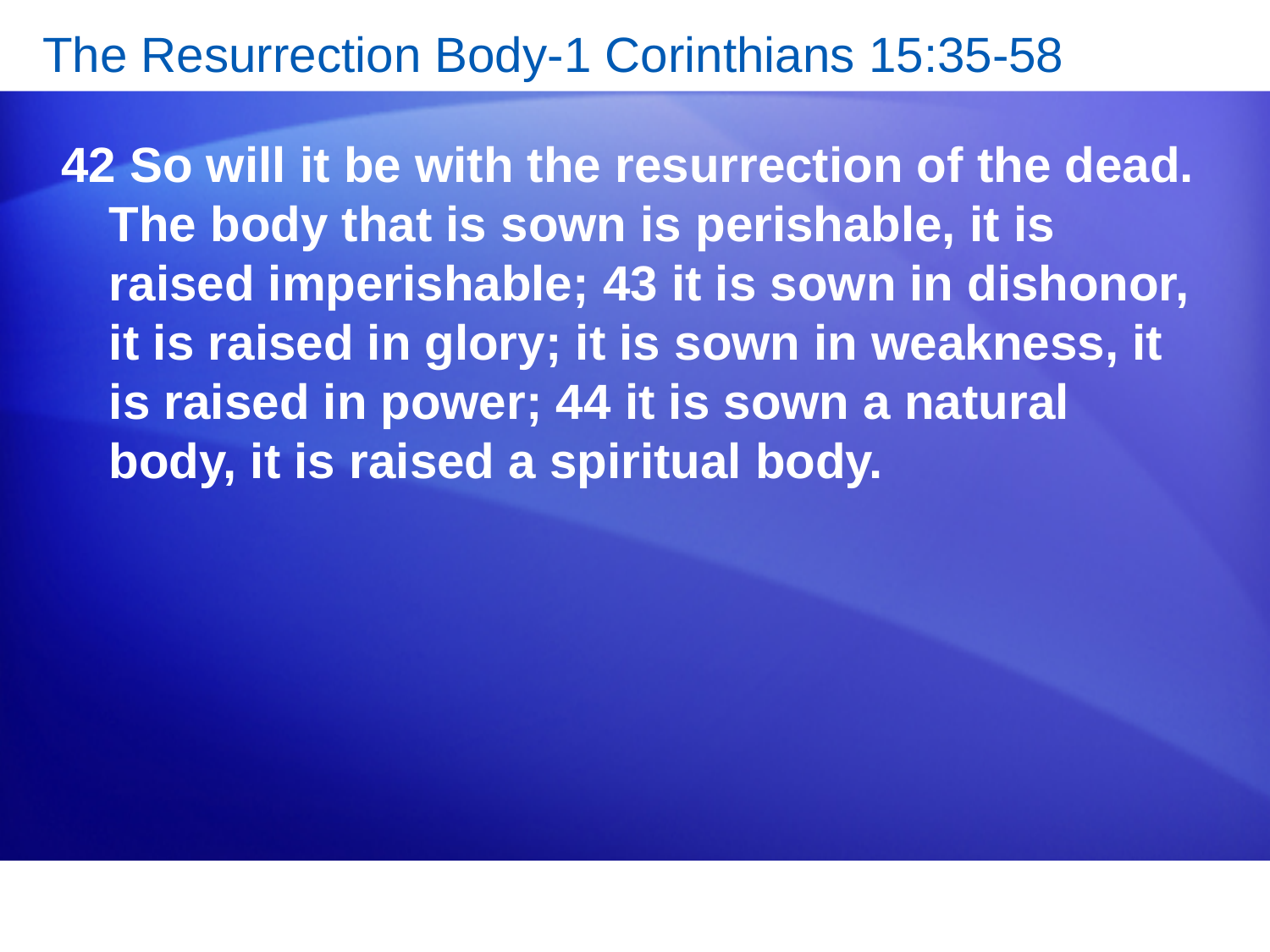

# The Resurrection Body-1 Corinthians 15:35-58
42 So will it be with the resurrection of the dead. The body that is sown is perishable, it is raised imperishable; 43 it is sown in dishonor, it is raised in glory; it is sown in weakness, it is raised in power; 44 it is sown a natural body, it is raised a spiritual body.